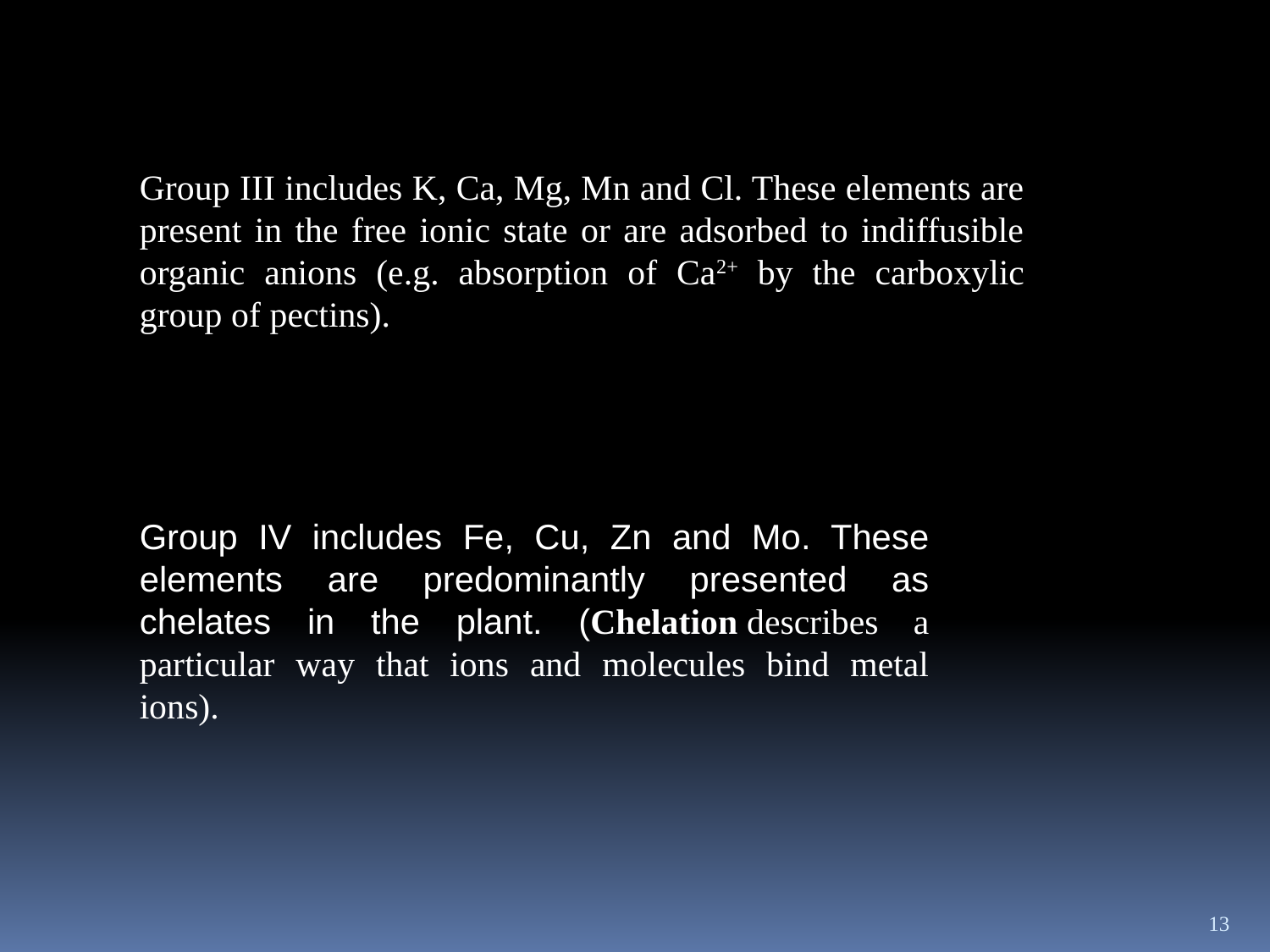

Group III includes K, Ca, Mg, Mn and Cl. These elements are present in the free ionic state or are adsorbed to indiffusible organic anions (e.g. absorption of Ca2+ by the carboxylic group of pectins).
Group IV includes Fe, Cu, Zn and Mo. These elements are predominantly presented as chelates in the plant. (Chelation describes a particular way that ions and molecules bind metal ions).
13